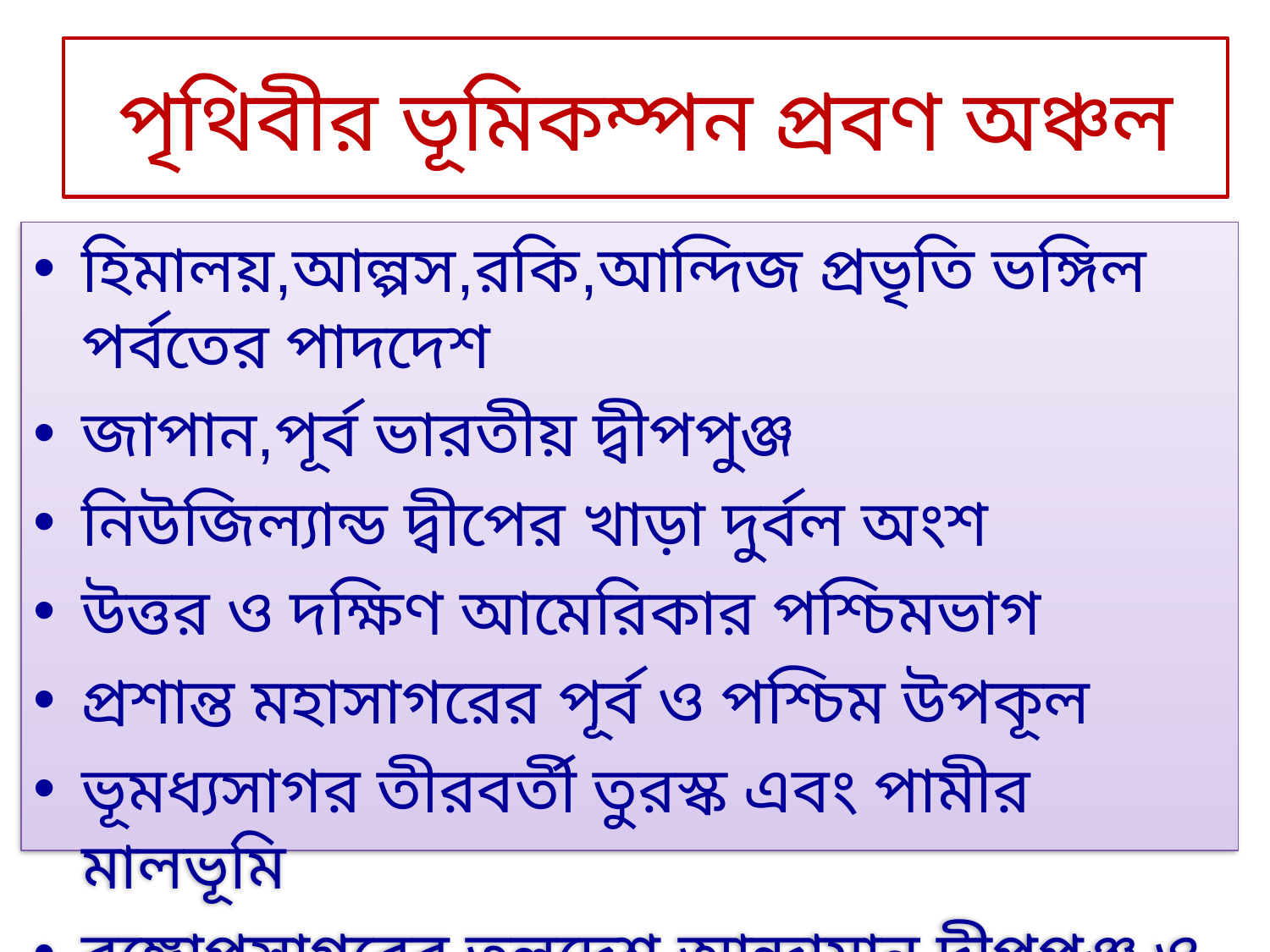

# পৃথিবীর ভূমিকম্পন প্রবণ অঞ্চল
হিমালয়,আল্পস,রকি,আন্দিজ প্রভৃতি ভঙ্গিল পর্বতের পাদদেশ
জাপান,পূর্ব ভারতীয় দ্বীপপুঞ্জ
নিউজিল্যান্ড দ্বীপের খাড়া দুর্বল অংশ
উত্তর ও দক্ষিণ আমেরিকার পশ্চিমভাগ
প্রশান্ত মহাসাগরের পূর্ব ও পশ্চিম উপকূল
ভূমধ্যসাগর তীরবর্তী তুরস্ক এবং পামীর মালভূমি
বঙ্গোপসাগরের তলদেশ,আন্দামান দ্বীপপুঞ্জ ও আসাম